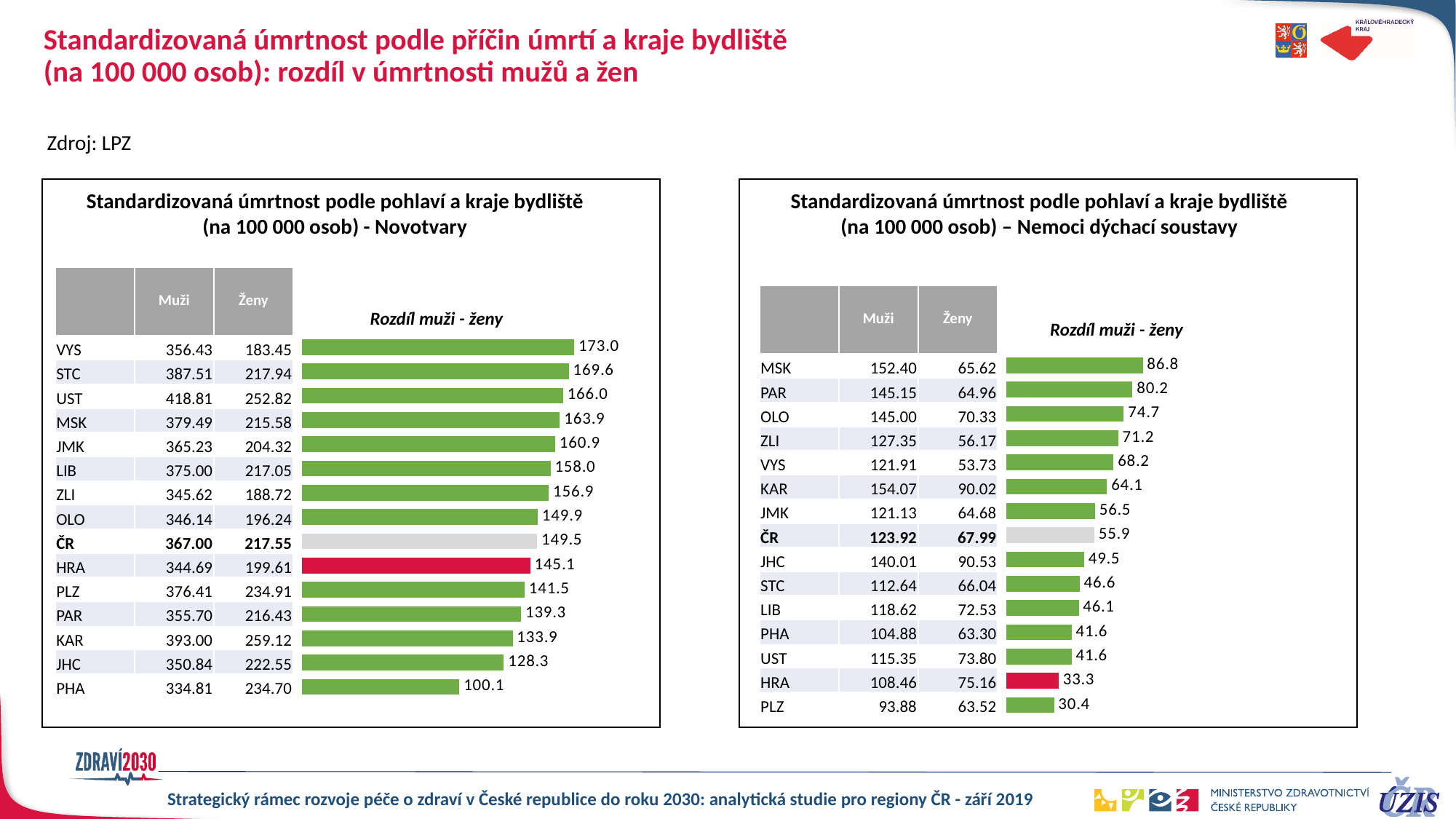

# Standardizovaná úmrtnost podle příčin úmrtí a kraje bydliště (na 100 000 osob): rozdíl v úmrtnosti mužů a žen
Zdroj: LPZ

Standardizovaná úmrtnost podle pohlaví a kraje bydliště
(na 100 000 osob) - Novotvary
Standardizovaná úmrtnost podle pohlaví a kraje bydliště
(na 100 000 osob) – Nemoci dýchací soustavy
|  | Muži | Ženy |
| --- | --- | --- |
| VYS | 356.43 | 183.45 |
| STC | 387.51 | 217.94 |
| UST | 418.81 | 252.82 |
| MSK | 379.49 | 215.58 |
| JMK | 365.23 | 204.32 |
| LIB | 375.00 | 217.05 |
| ZLI | 345.62 | 188.72 |
| OLO | 346.14 | 196.24 |
| ČR | 367.00 | 217.55 |
| HRA | 344.69 | 199.61 |
| PLZ | 376.41 | 234.91 |
| PAR | 355.70 | 216.43 |
| KAR | 393.00 | 259.12 |
| JHC | 350.84 | 222.55 |
| PHA | 334.81 | 234.70 |
|  | Muži | Ženy |
| --- | --- | --- |
| MSK | 152.40 | 65.62 |
| PAR | 145.15 | 64.96 |
| OLO | 145.00 | 70.33 |
| ZLI | 127.35 | 56.17 |
| VYS | 121.91 | 53.73 |
| KAR | 154.07 | 90.02 |
| JMK | 121.13 | 64.68 |
| ČR | 123.92 | 67.99 |
| JHC | 140.01 | 90.53 |
| STC | 112.64 | 66.04 |
| LIB | 118.62 | 72.53 |
| PHA | 104.88 | 63.30 |
| UST | 115.35 | 73.80 |
| HRA | 108.46 | 75.16 |
| PLZ | 93.88 | 63.52 |
Rozdíl muži - ženy
Rozdíl muži - ženy

### Chart

| Category | Sloupec1 |
|---|---|

### Chart

| Category | Sloupec1 |
|---|---|